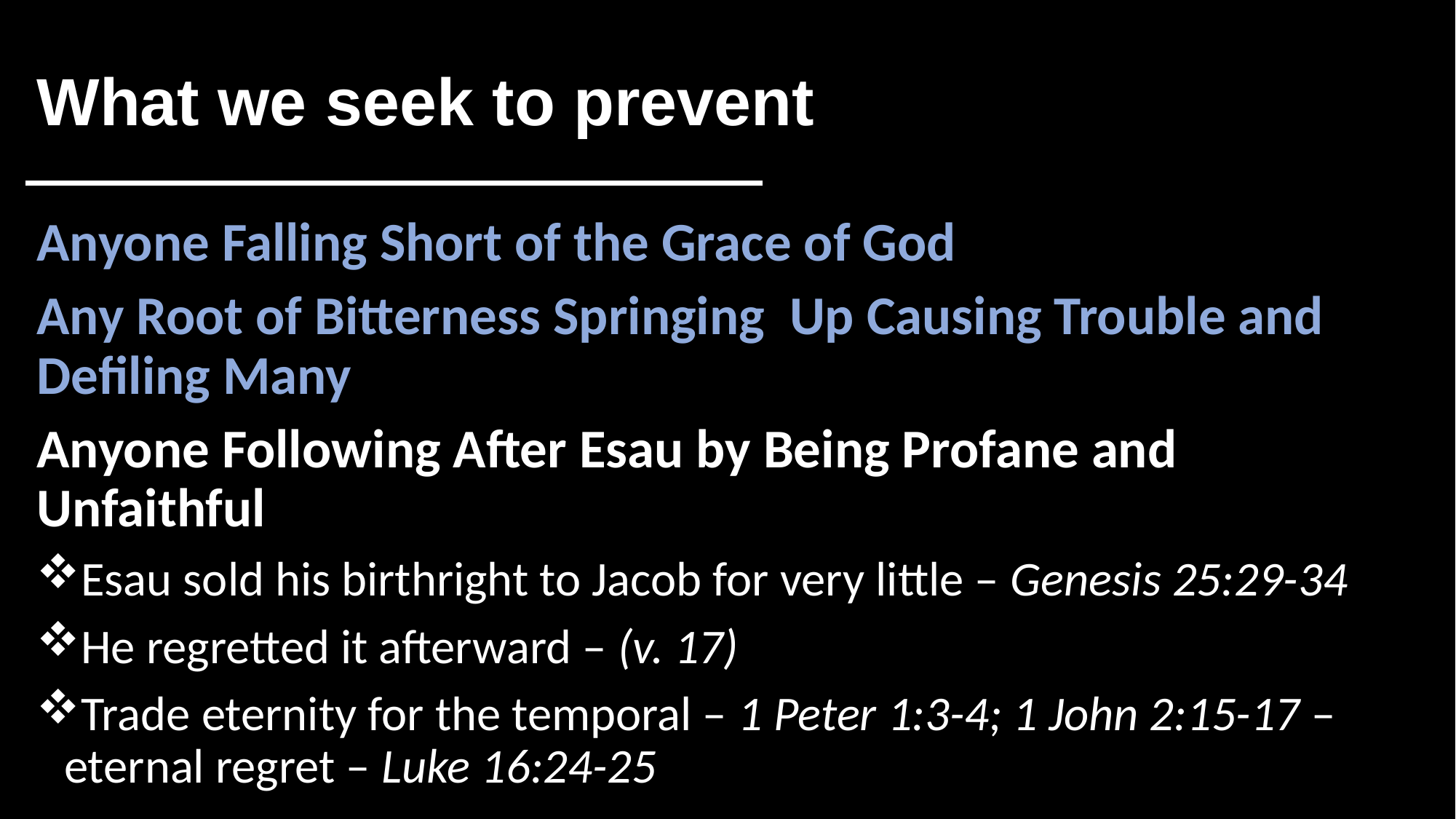

# What we seek to prevent
Anyone Falling Short of the Grace of God
Any Root of Bitterness Springing  Up Causing Trouble and Defiling Many
Anyone Following After Esau by Being Profane and Unfaithful
Esau sold his birthright to Jacob for very little – Genesis 25:29-34
He regretted it afterward – (v. 17)
Trade eternity for the temporal – 1 Peter 1:3-4; 1 John 2:15-17 – eternal regret – Luke 16:24-25